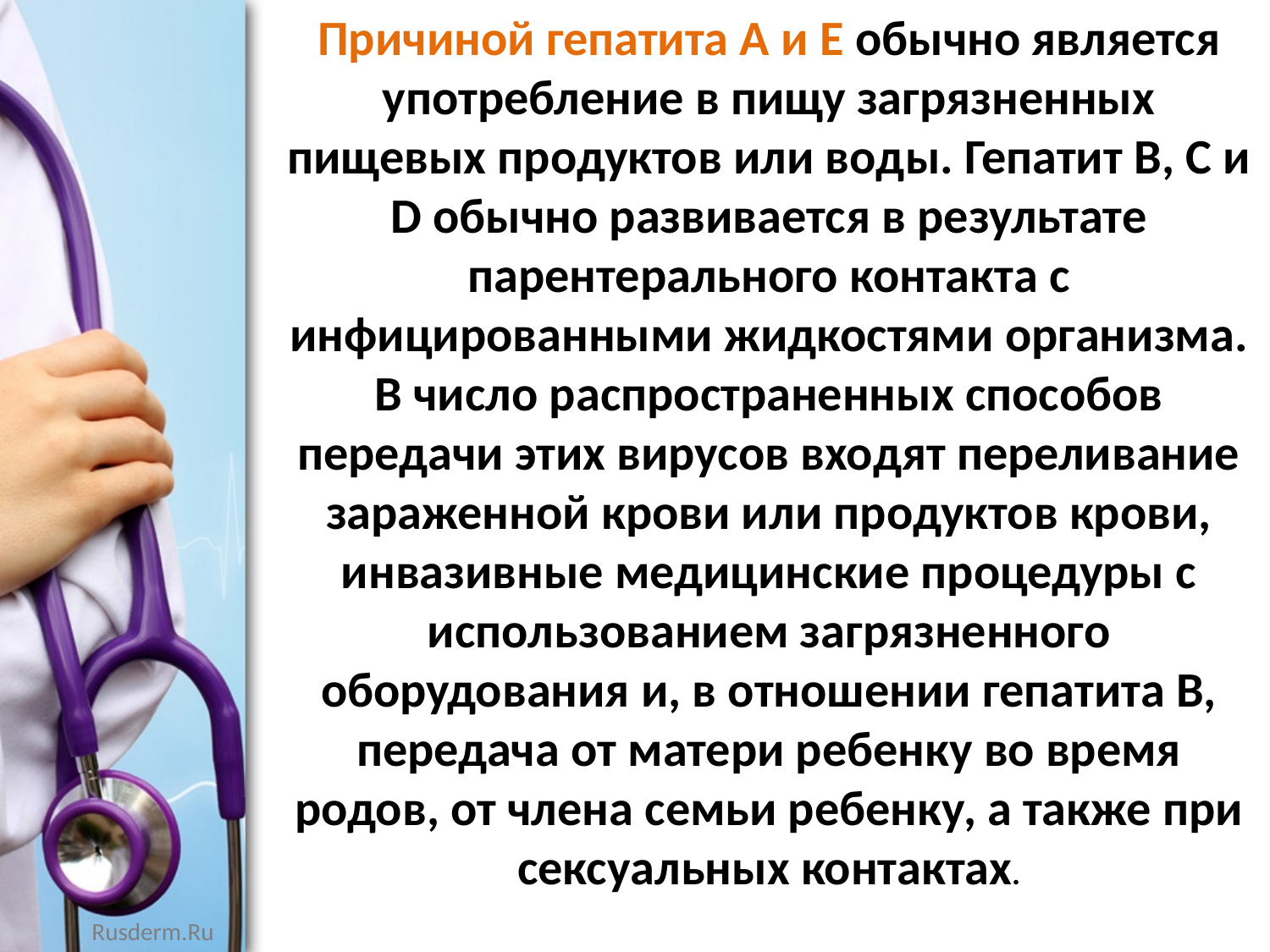

Причиной гепатита А и Е обычно является употребление в пищу загрязненных пищевых продуктов или воды. Гепатит В, С и D обычно развивается в результате парентерального контакта с инфицированными жидкостями организма. В число распространенных способов передачи этих вирусов входят переливание зараженной крови или продуктов крови, инвазивные медицинские процедуры с использованием загрязненного оборудования и, в отношении гепатита В, передача от матери ребенку во время родов, от члена семьи ребенку, а также при сексуальных контактах.